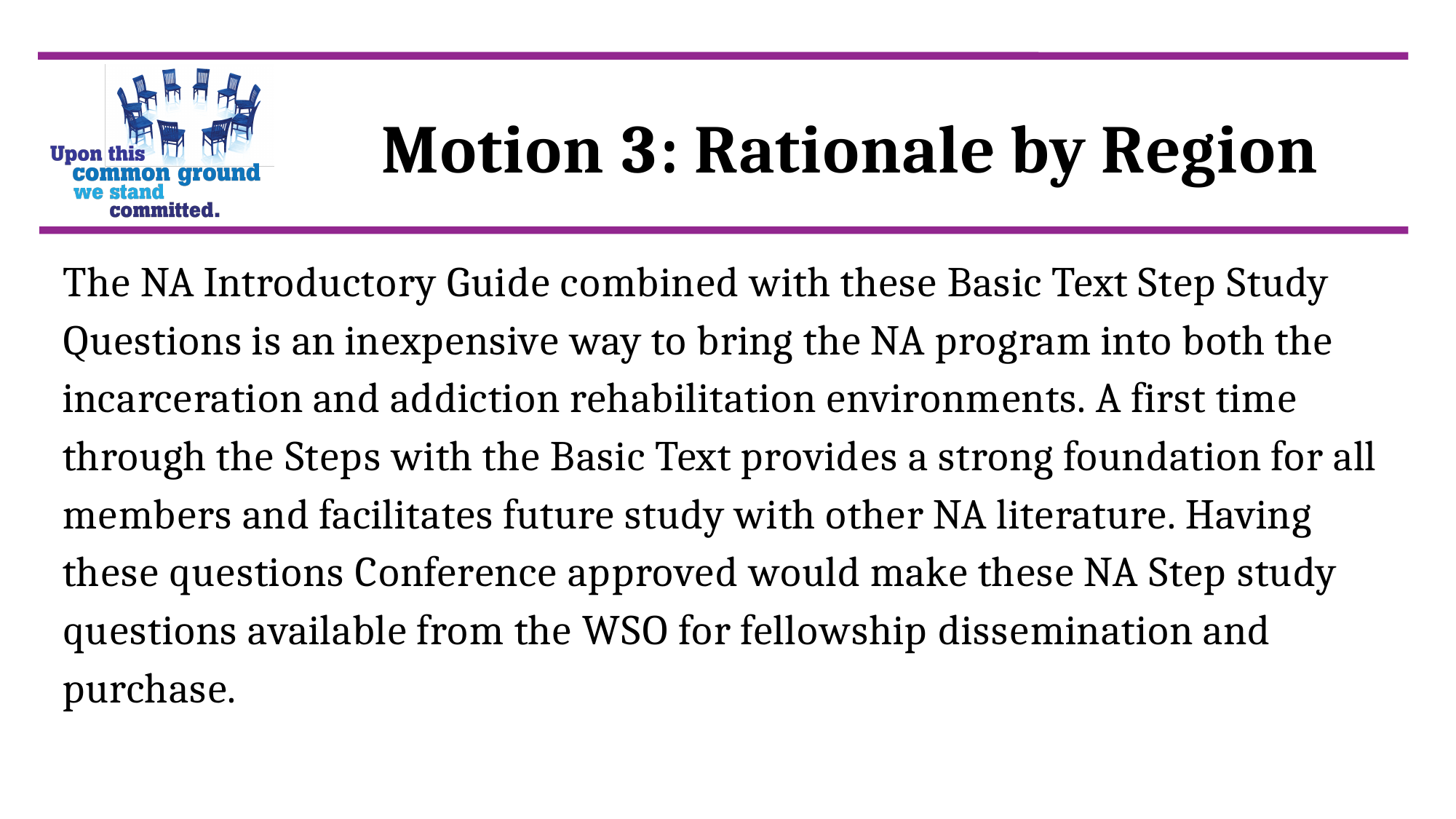

Motion 3: Rationale by Region
The NA Introductory Guide combined with these Basic Text Step Study Questions is an inexpensive way to bring the NA program into both the
incarceration and addiction rehabilitation environments. A first time through the Steps with the Basic Text provides a strong foundation for all members and facilitates future study with other NA literature. Having these questions Conference approved would make these NA Step study questions available from the WSO for fellowship dissemination and purchase.